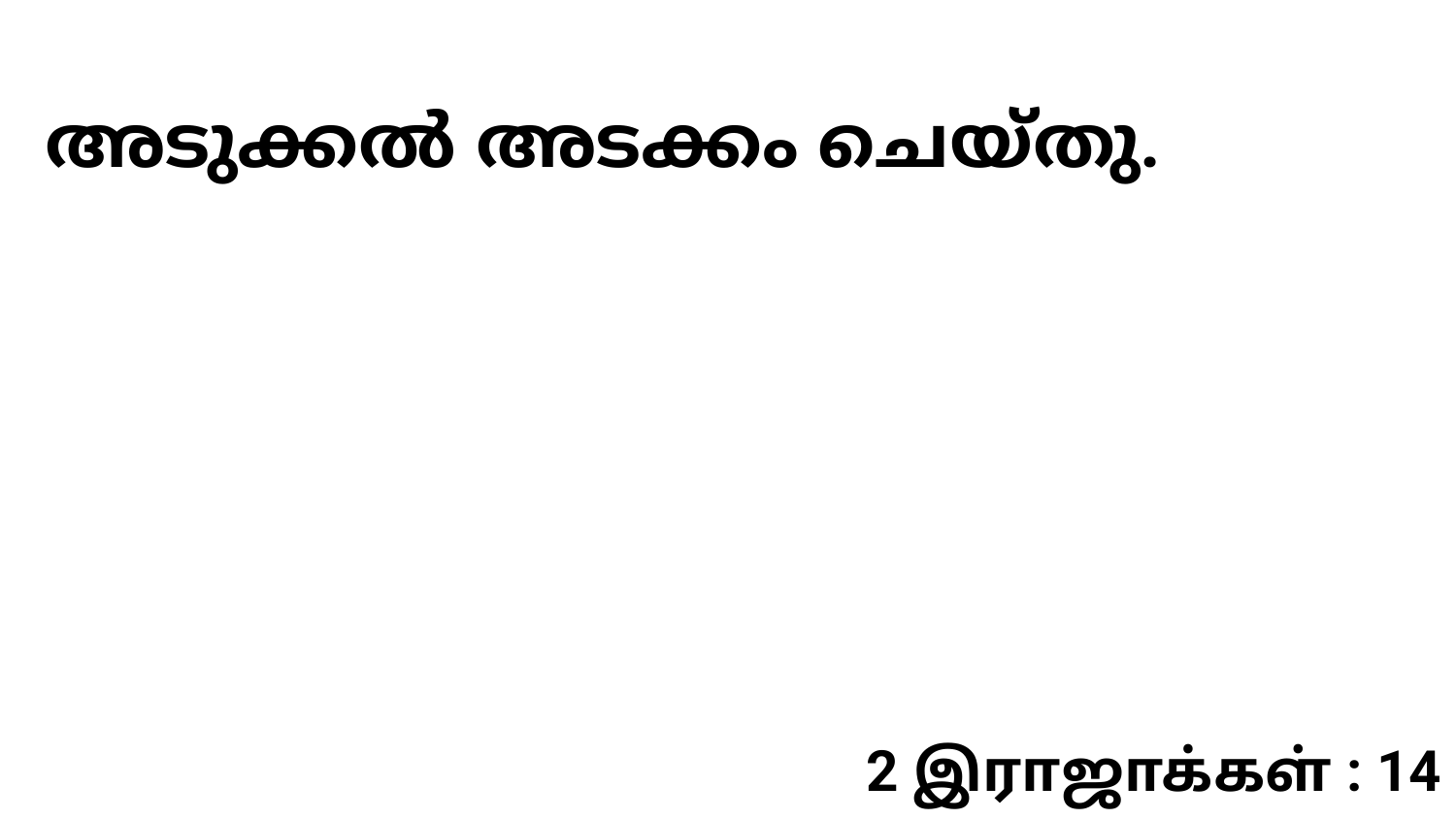

അടുക്കൽ അടക്കം ചെയ്തു.
2 இராஜாக்கள் : 14